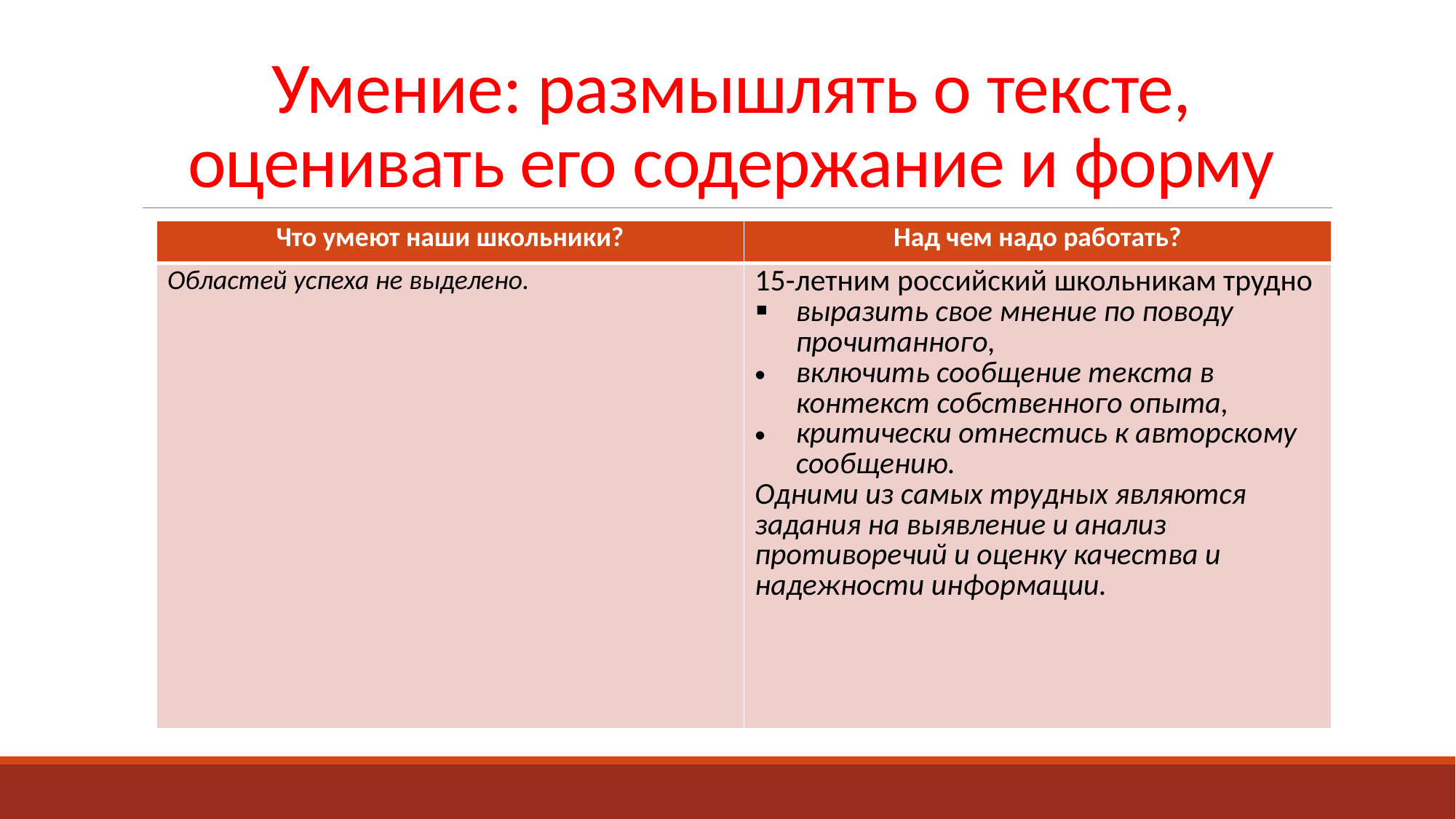

# Умение: размышлять о тексте, оценивать его содержание и форму
| Что умеют наши школьники? | Над чем надо работать? |
| --- | --- |
| Областей успеха не выделено. | 15-летним российский школьникам трудно выразить свое мнение по поводу прочитанного, включить сообщение текста в контекст собственного опыта, критически отнестись к авторскому сообщению. Одними из самых трудных являются задания на выявление и анализ противоречий и оценку качества и надежности информации. |